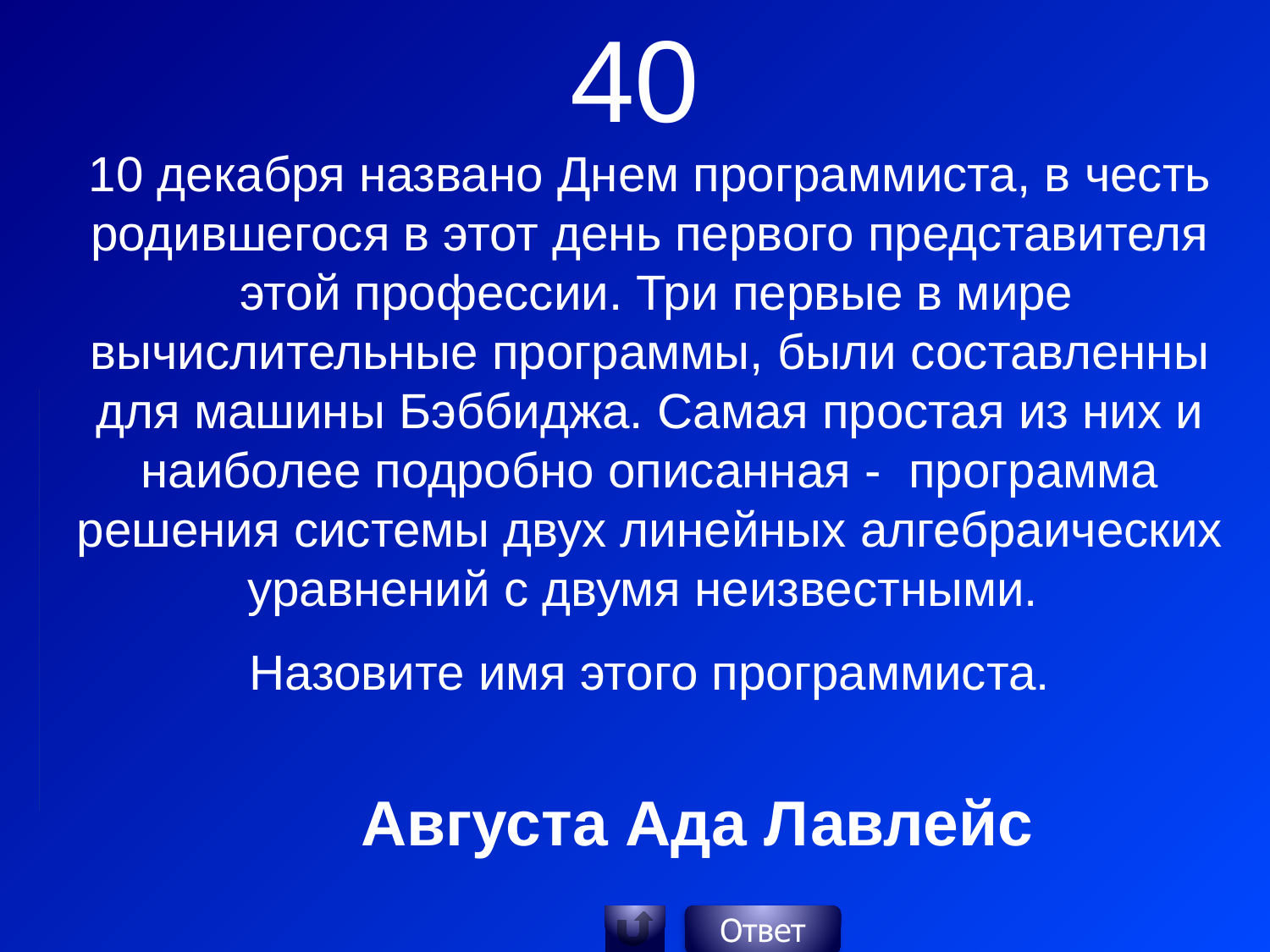

40
10 декабря названо Днем программиста, в честь родившегося в этот день первого представителя  этой профессии. Три первые в мире вычислительные программы, были составленны для машины Бэббиджа. Самая простая из них и наиболее подробно описанная -  программа решения системы двух линейных алгебраических уравнений с двумя неизвестными.
Назовите имя этого программиста.
Августа Ада Лавлейс

Ответ